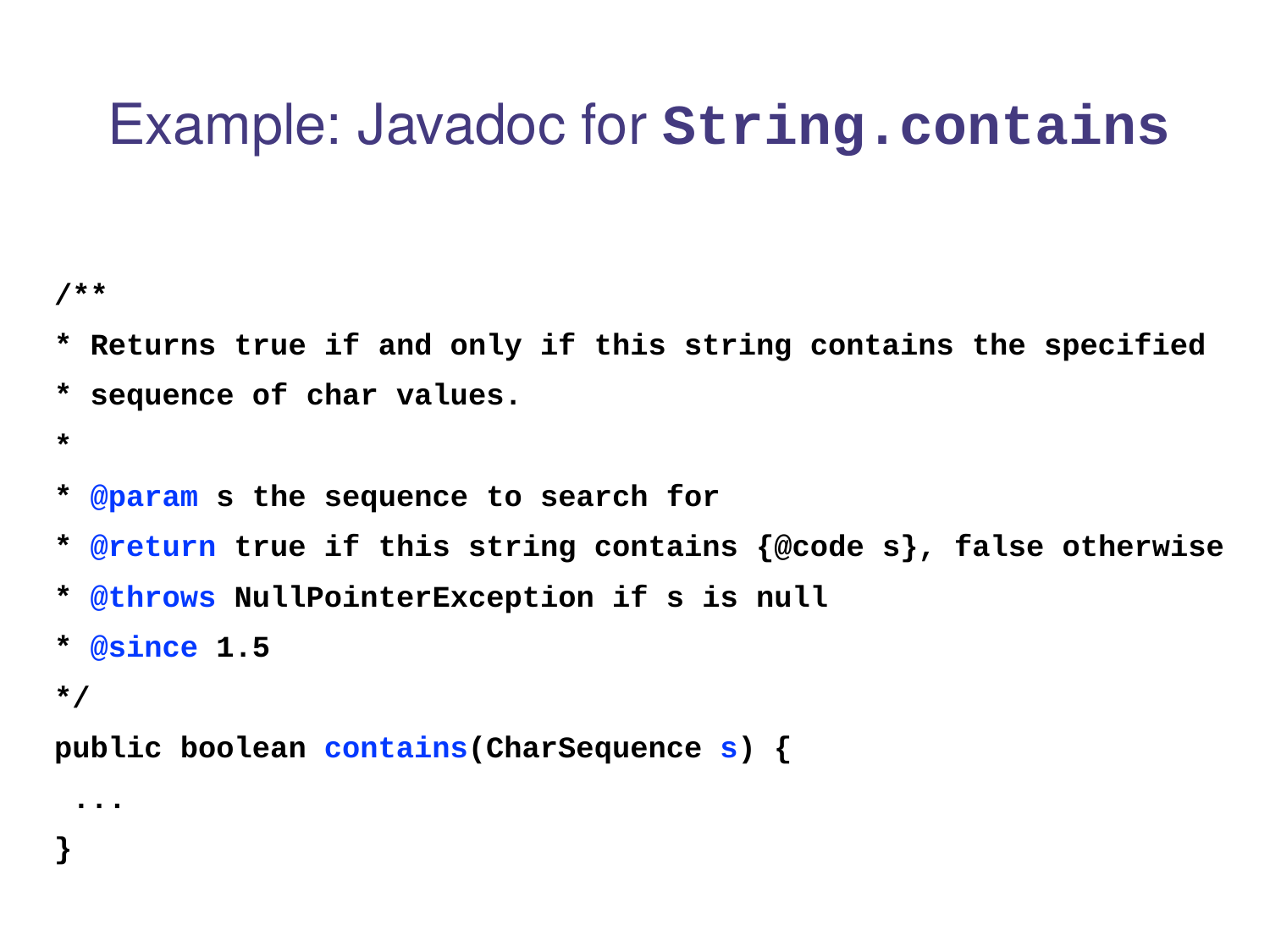

# Example: Javadoc for String.contains
/**
* Returns true if and only if this string contains the specified
* sequence of char values.
*
* @param s the sequence to search for
* @return true if this string contains {@code s}, false otherwise
* @throws NullPointerException if s is null
* @since 1.5
*/
public boolean contains(CharSequence s) {
 ...
}